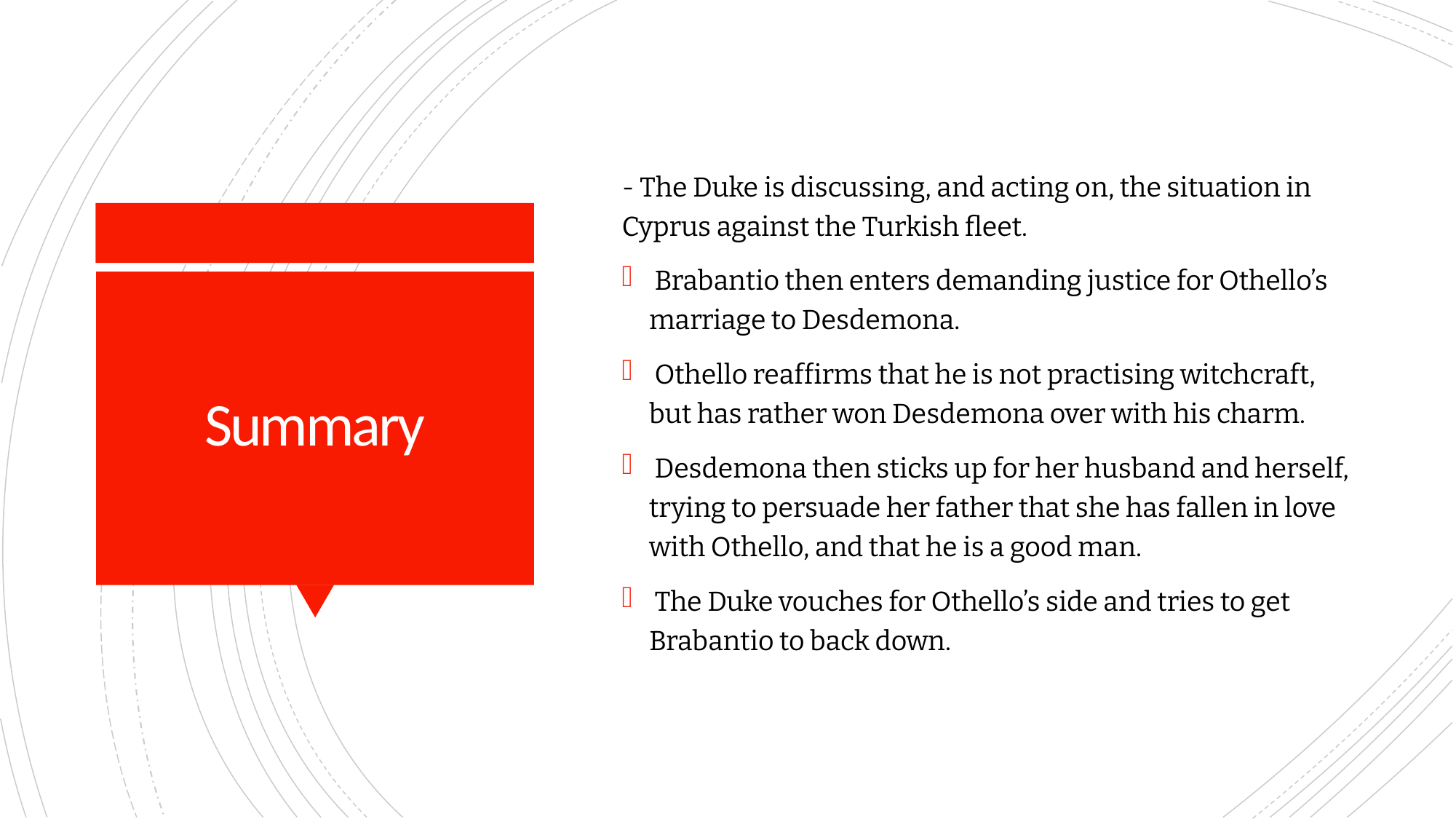

- The Duke is discussing, and acting on, the situation in Cyprus against the Turkish fleet.
 Brabantio then enters demanding justice for Othello’s marriage to Desdemona.
 Othello reaffirms that he is not practising witchcraft, but has rather won Desdemona over with his charm.
 Desdemona then sticks up for her husband and herself, trying to persuade her father that she has fallen in love with Othello, and that he is a good man.
 The Duke vouches for Othello’s side and tries to get Brabantio to back down.
# Summary